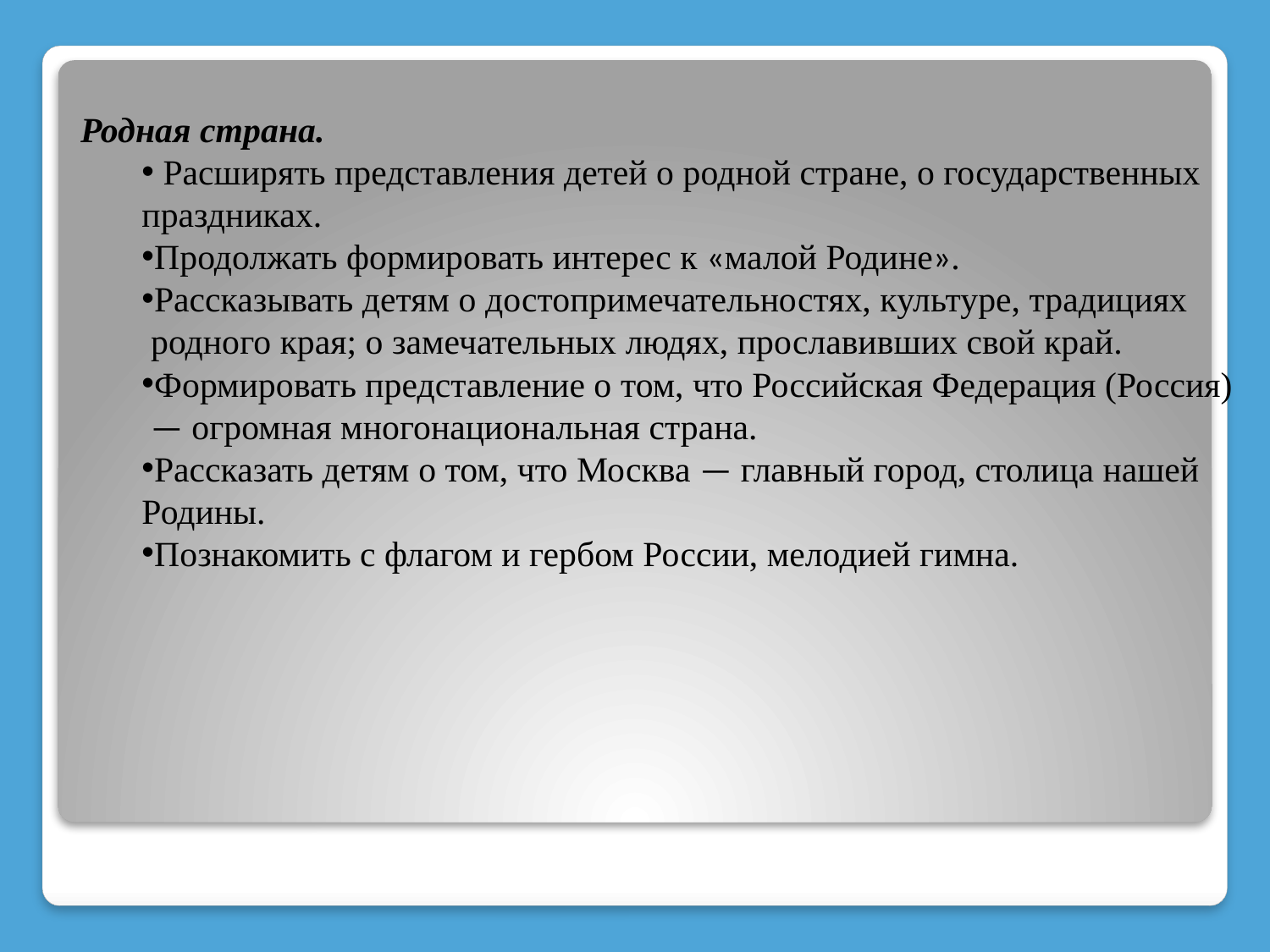

Родная страна.
 Расширять представления детей о родной стране, о государственных
праздниках.
Продолжать формировать интерес к «малой Родине».
Рассказывать детям о достопримечательностях, культуре, традициях
 родного края; о замечательных людях, прославивших свой край.
Формировать представление о том, что Российская Федерация (Россия)
 — огромная многонациональная страна.
Рассказать детям о том, что Москва — главный город, столица нашей
Родины.
Познакомить с флагом и гербом России, мелодией гимна.